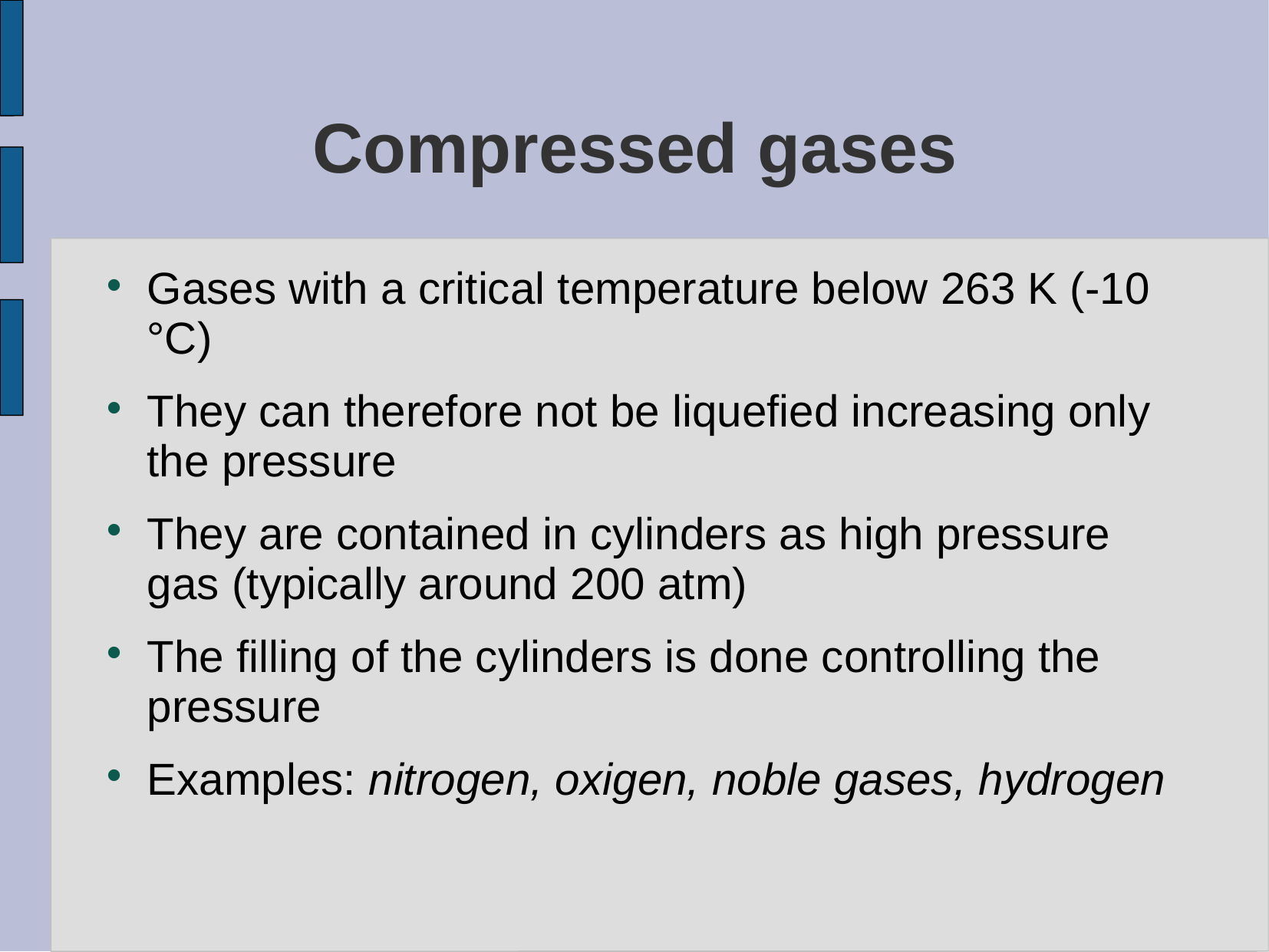

# Compressed gases
Gases with a critical temperature below 263 K (-10 °C)‏
They can therefore not be liquefied increasing only the pressure
They are contained in cylinders as high pressure gas (typically around 200 atm)
The filling of the cylinders is done controlling the pressure
Examples: nitrogen, oxigen, noble gases, hydrogen